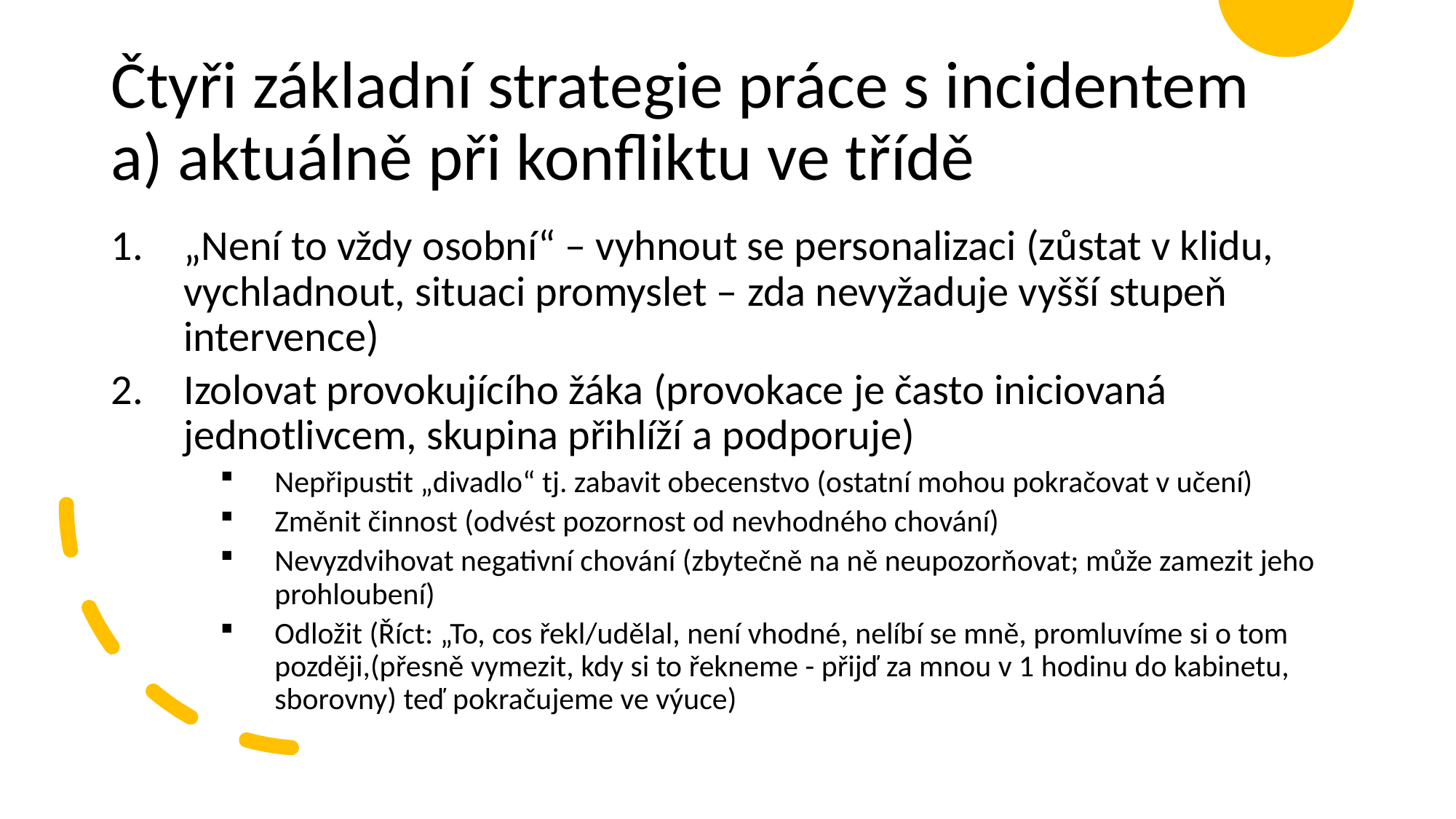

# Čtyři základní strategie práce s incidentem a) aktuálně při konfliktu ve třídě
„Není to vždy osobní“ – vyhnout se personalizaci (zůstat v klidu, vychladnout, situaci promyslet – zda nevyžaduje vyšší stupeň intervence)
Izolovat provokujícího žáka (provokace je často iniciovaná jednotlivcem, skupina přihlíží a podporuje)
Nepřipustit „divadlo“ tj. zabavit obecenstvo (ostatní mohou pokračovat v učení)
Změnit činnost (odvést pozornost od nevhodného chování)
Nevyzdvihovat negativní chování (zbytečně na ně neupozorňovat; může zamezit jeho prohloubení)
Odložit (Říct: „To, cos řekl/udělal, není vhodné, nelíbí se mně, promluvíme si o tom později,(přesně vymezit, kdy si to řekneme - přijď za mnou v 1 hodinu do kabinetu, sborovny) teď pokračujeme ve výuce)